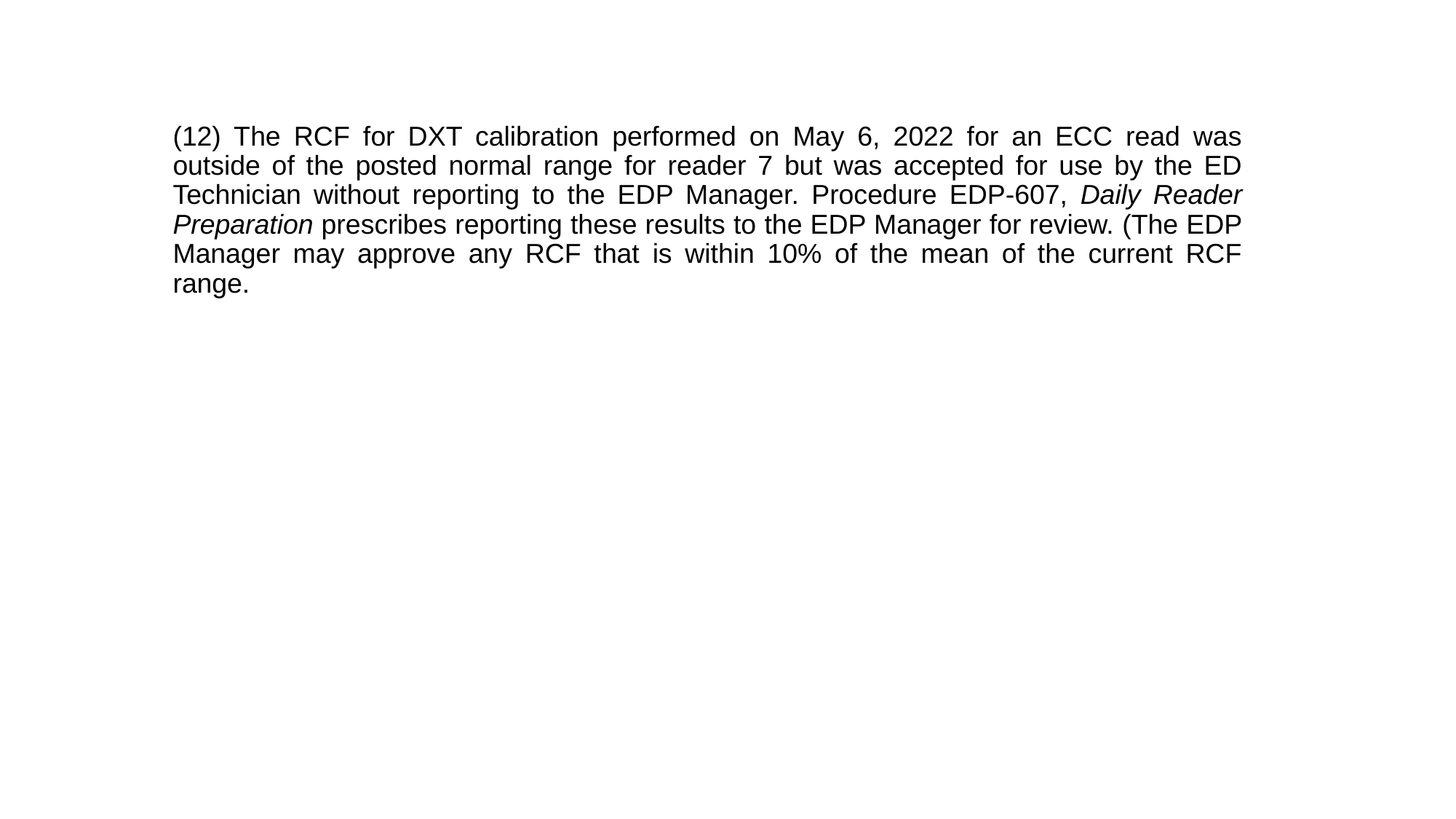

(12) The RCF for DXT calibration performed on May 6, 2022 for an ECC read was outside of the posted normal range for reader 7 but was accepted for use by the ED Technician without reporting to the EDP Manager. Procedure EDP-607, Daily Reader Preparation prescribes reporting these results to the EDP Manager for review. (The EDP Manager may approve any RCF that is within 10% of the mean of the current RCF range.